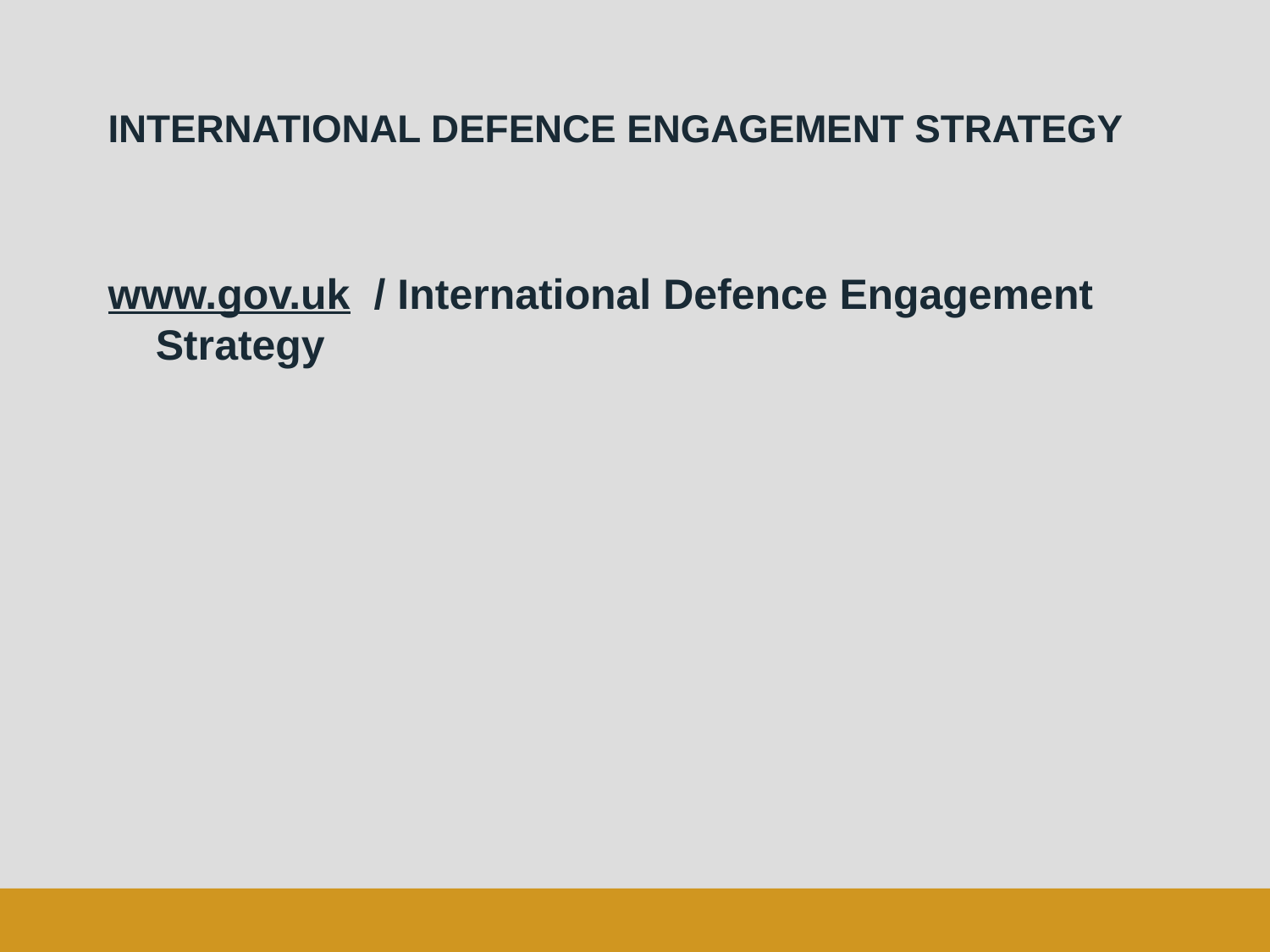

# INTERNATIONAL DEFENCE ENGAGEMENT STRATEGY

www.gov.uk  / International Defence Engagement Strategy